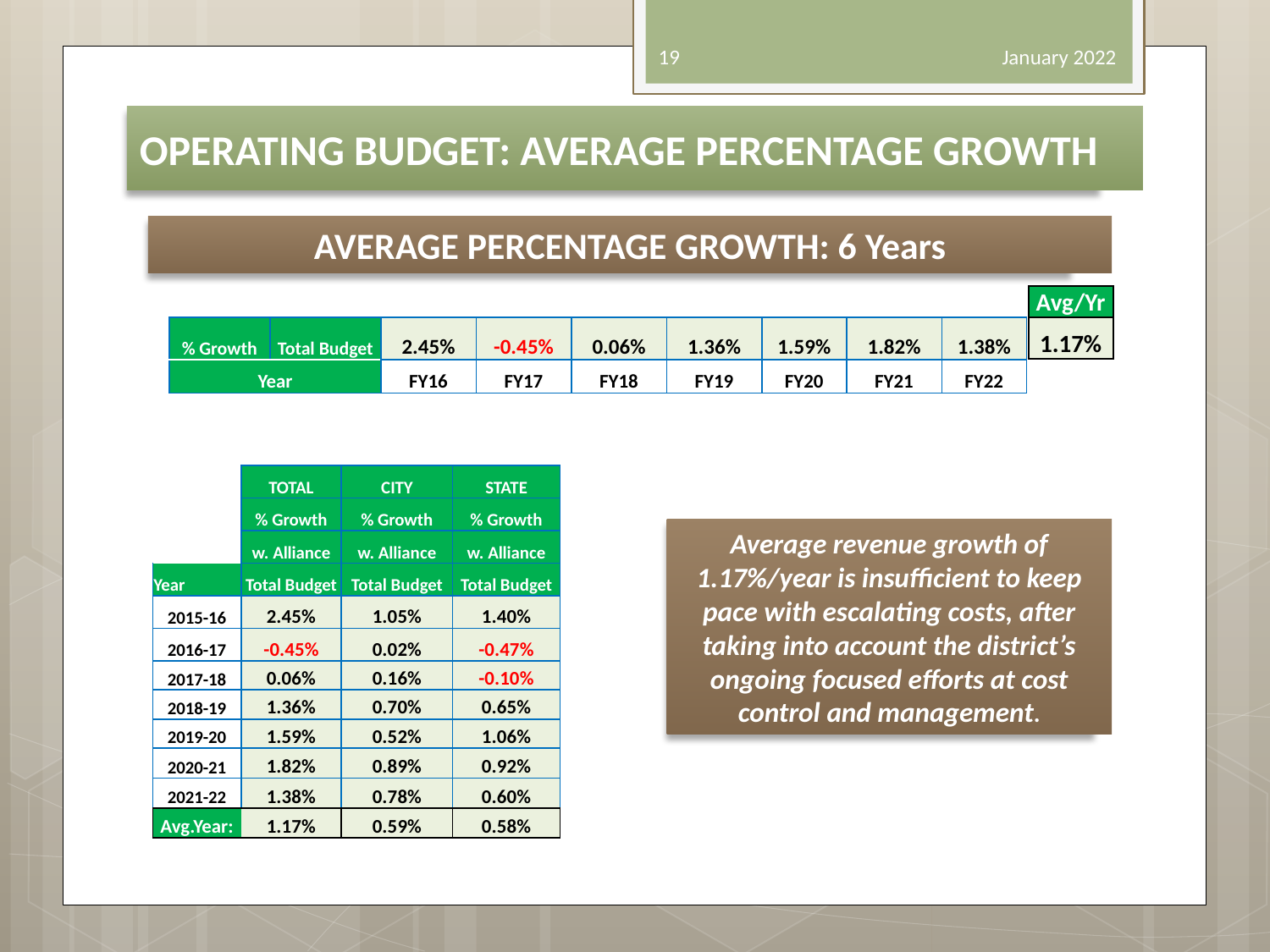

19
January 2022
OPERATING BUDGET: AVERAGE PERCENTAGE GROWTH
AVERAGE PERCENTAGE GROWTH: 6 Years
| Avg/Yr |
| --- |
| 1.17% |
| % Growth | Total Budget | 2.45% | -0.45% | 0.06% | 1.36% | 1.59% | 1.82% | 1.38% |
| --- | --- | --- | --- | --- | --- | --- | --- | --- |
| Year |  | FY16 | FY17 | FY18 | FY19 | FY20 | FY21 | FY22 |
|  | TOTAL | CITY | STATE |
| --- | --- | --- | --- |
|  | % Growth | % Growth | % Growth |
|  | w. Alliance | w. Alliance | w. Alliance |
| Year | Total Budget | Total Budget | Total Budget |
| 2015-16 | 2.45% | 1.05% | 1.40% |
| 2016-17 | -0.45% | 0.02% | -0.47% |
| 2017-18 | 0.06% | 0.16% | -0.10% |
| 2018-19 | 1.36% | 0.70% | 0.65% |
| 2019-20 | 1.59% | 0.52% | 1.06% |
| 2020-21 | 1.82% | 0.89% | 0.92% |
| 2021-22 | 1.38% | 0.78% | 0.60% |
| Avg.Year: | 1.17% | 0.59% | 0.58% |
Average revenue growth of 1.17%/year is insufficient to keep pace with escalating costs, after taking into account the district’s ongoing focused efforts at cost control and management.